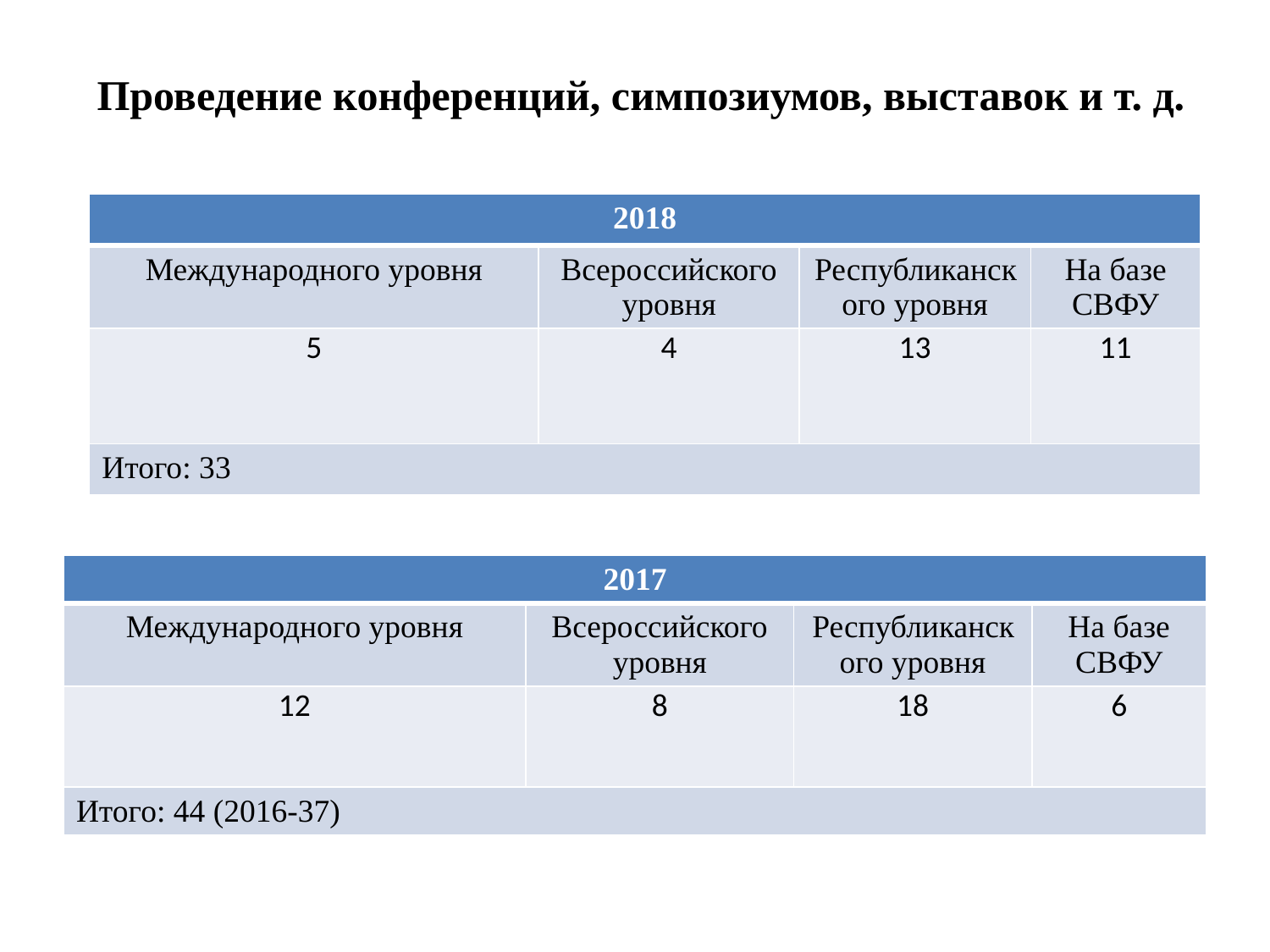

# Проведение конференций, симпозиумов, выставок и т. д.
| 2018 |  |  |  |
| --- | --- | --- | --- |
| Международного уровня | Всероссийского уровня | Республиканского уровня | На базе СВФУ |
| 5 | 4 | 13 | 11 |
| Итого: 33 |  |  |  |
| 2017 |  |  |  |
| --- | --- | --- | --- |
| Международного уровня | Всероссийского уровня | Республиканского уровня | На базе СВФУ |
| 12 | 8 | 18 | 6 |
| Итого: 44 (2016-37) |  |  |  |